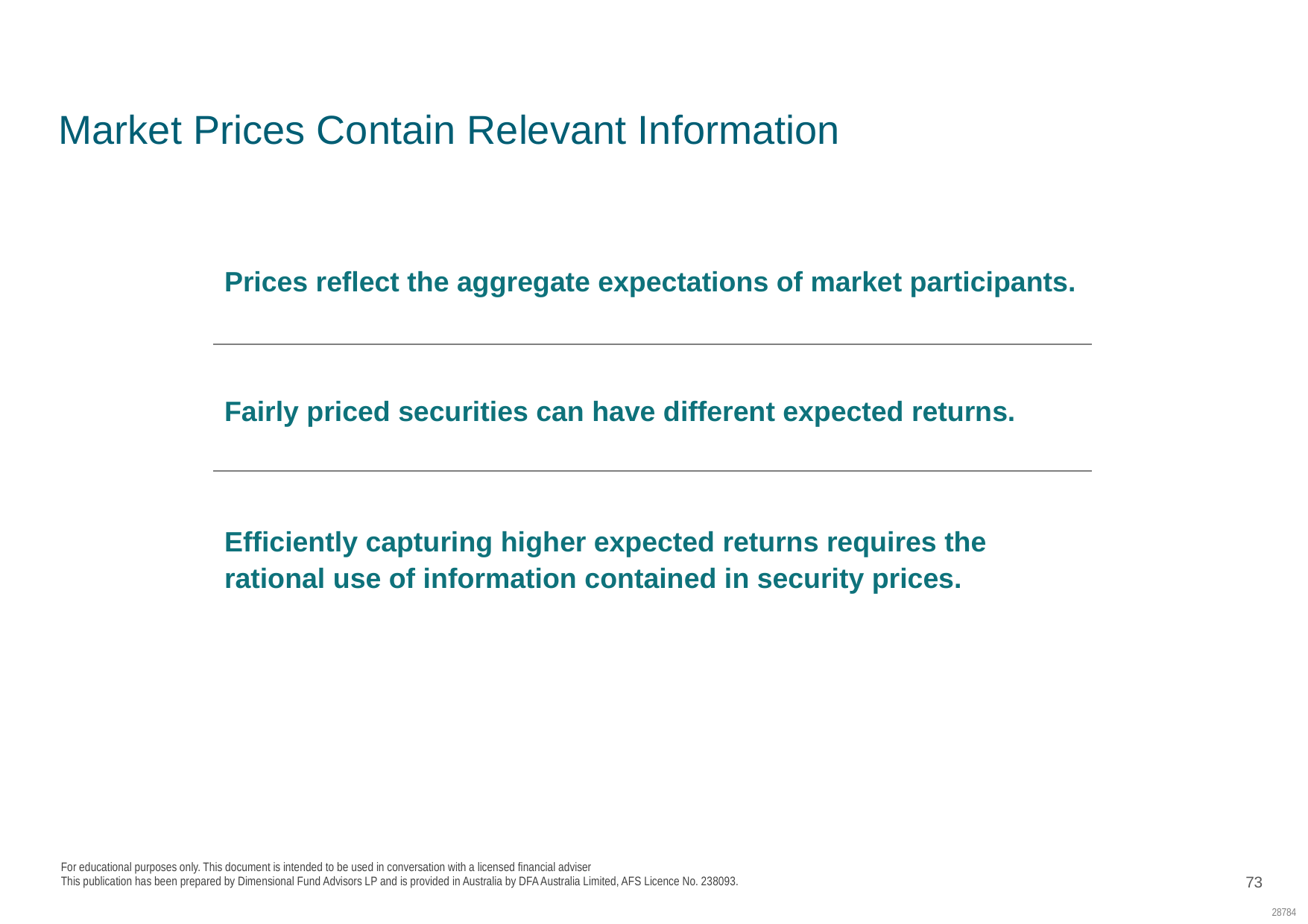

Performance of Premiums in the Equity Markets
# Market Prices Contain Relevant Information

Prices reflect the aggregate expectations of market participants.
Fairly priced securities can have different expected returns.
Efficiently capturing higher expected returns requires the rational use of information contained in security prices.

For educational purposes only. This document is intended to be used in conversation with a licensed financial adviser
This publication has been prepared by Dimensional Fund Advisors LP and is provided in Australia by DFA Australia Limited, AFS Licence No. 238093.
73
28784